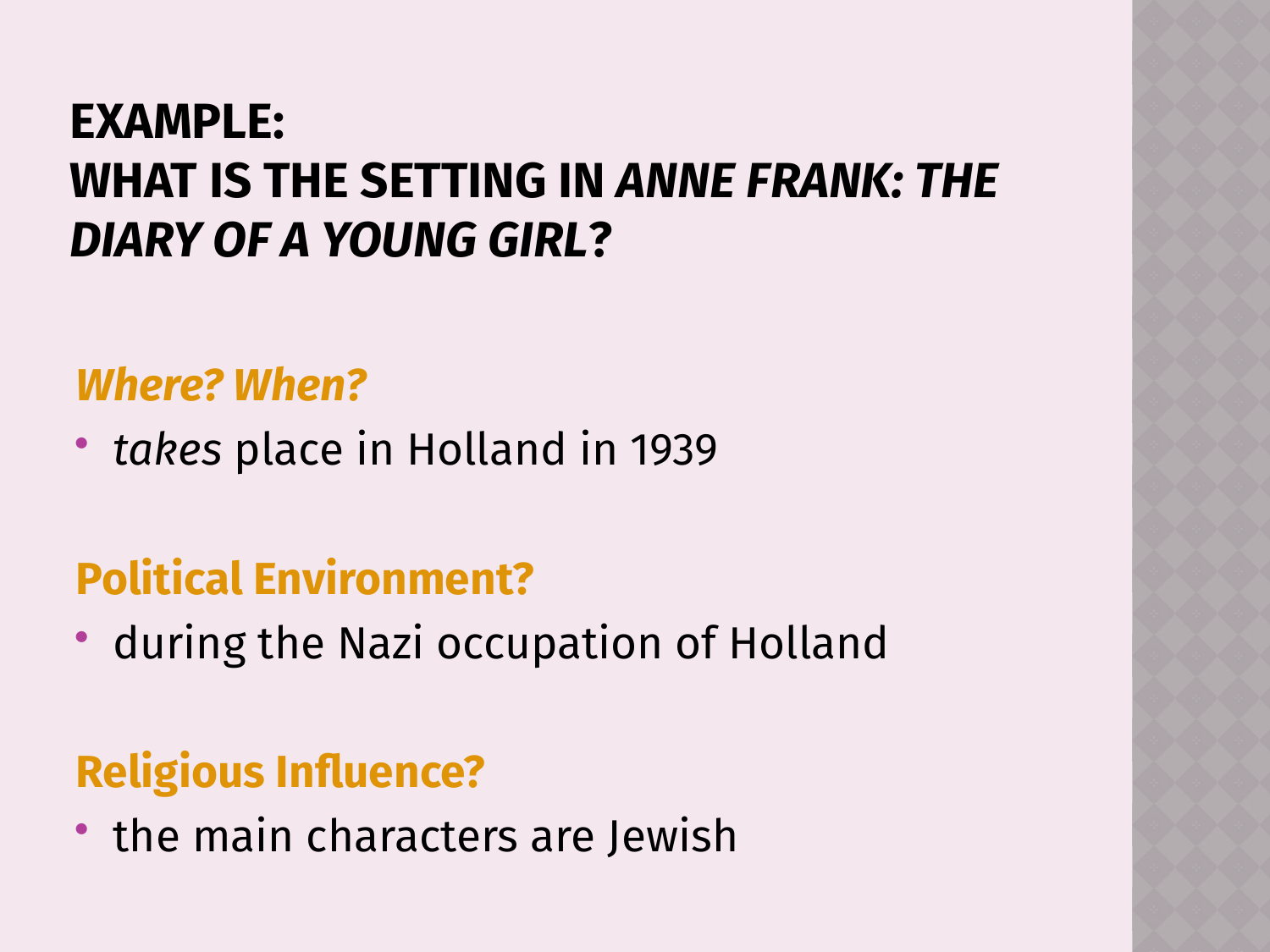

# EXAMPLE: What is the setting in Anne Frank: The Diary of a Young Girl?

Where? When?
takes place in Holland in 1939

Political Environment?
during the Nazi occupation of Holland

Religious Influence?
the main characters are Jewish